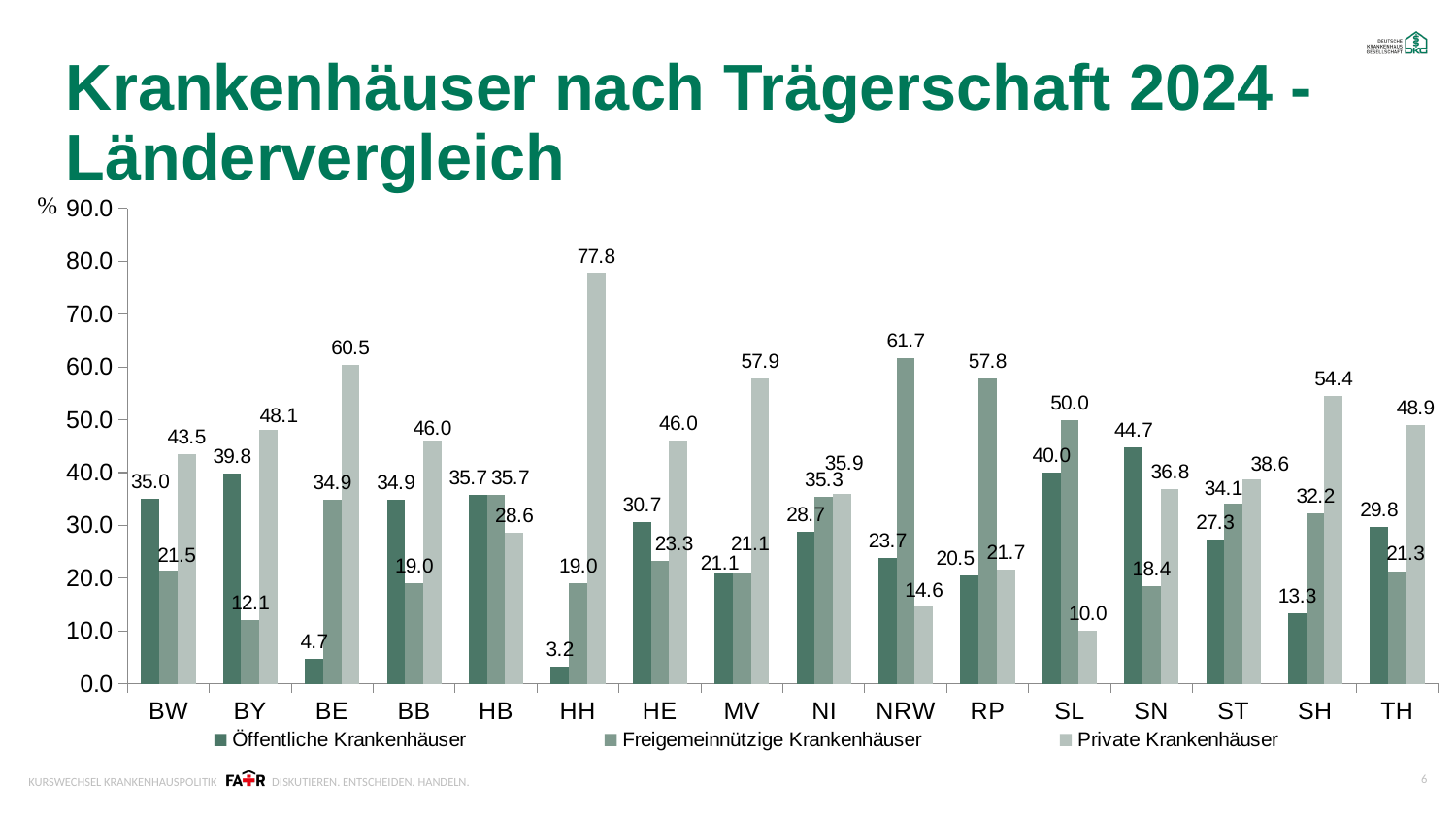

# Krankenhäuser nach Trägerschaft 2024 - Ländervergleich

### Chart

| Category | Öffentliche Krankenhäuser | Freigemeinnützige Krankenhäuser | Private Krankenhäuser |
|---|---|---|---|
| BW | 35.0210970464135 | 21.518987341772153 | 43.459915611814345 |
| BY | 39.76945244956772 | 12.103746397694524 | 48.126801152737755 |
| BE | 4.651162790697675 | 34.883720930232556 | 60.46511627906976 |
| BB | 34.92063492063492 | 19.047619047619047 | 46.03174603174603 |
| HB | 35.714285714285715 | 35.714285714285715 | 28.57142857142857 |
| HH | 3.1746031746031744 | 19.047619047619047 | 77.77777777777779 |
| HE | 30.666666666666664 | 23.333333333333332 | 46.0 |
| MV | 21.052631578947366 | 21.052631578947366 | 57.89473684210527 |
| NI | 28.74251497005988 | 35.32934131736527 | 35.92814371257485 |
| NRW | 23.734177215189874 | 61.70886075949367 | 14.556962025316455 |
| RP | 20.481927710843372 | 57.831325301204814 | 21.686746987951807 |
| SL | 40.0 | 50.0 | 10.0 |
| SN | 44.73684210526316 | 18.421052631578945 | 36.84210526315789 |
| ST | 27.27272727272727 | 34.090909090909086 | 38.63636363636363 |
| SH | 13.333333333333334 | 32.22222222222222 | 54.44444444444444 |
| TH | 29.78723404255319 | 21.27659574468085 | 48.93617021276596 |
6